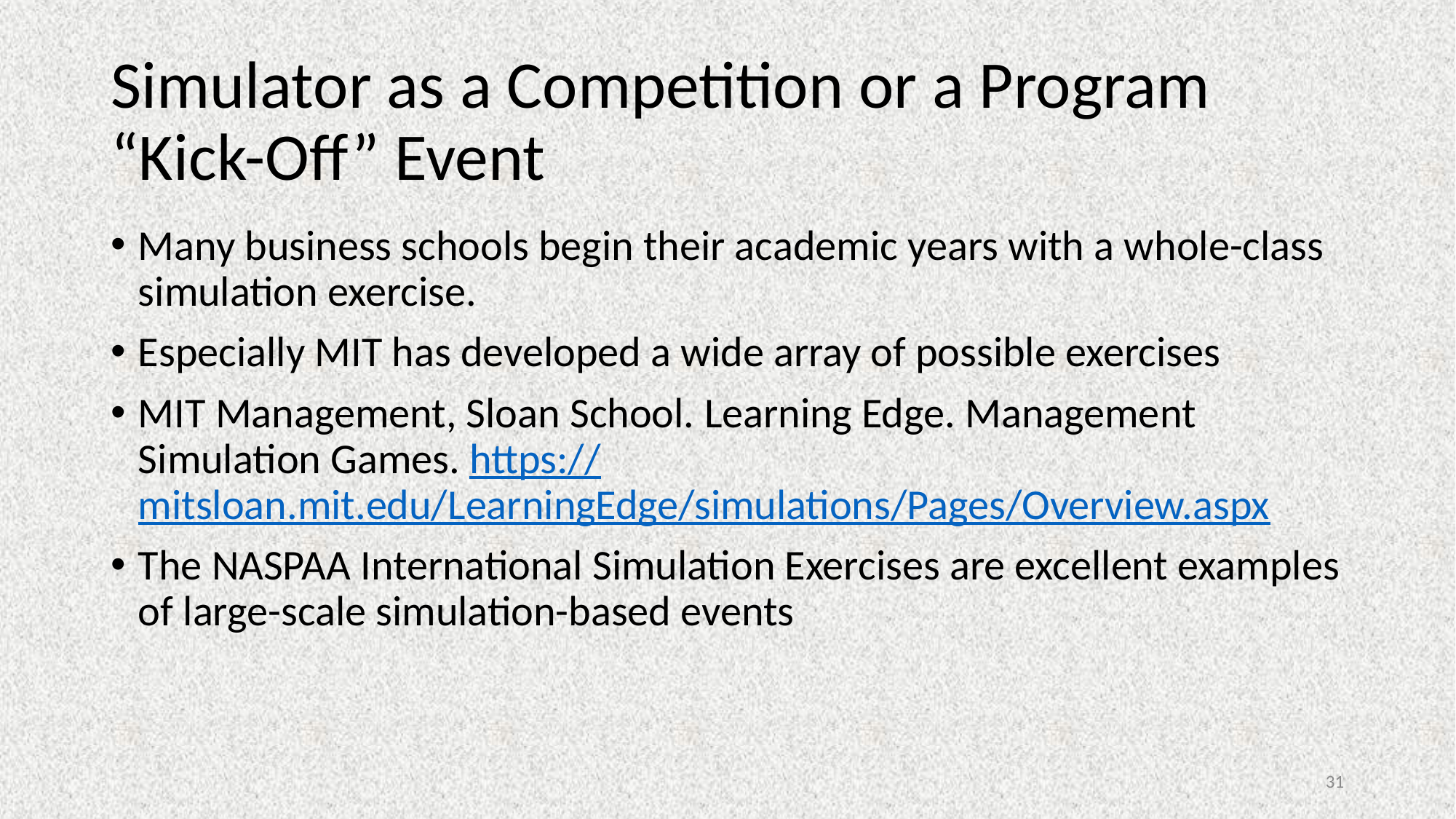

# Simulator as a Competition or a Program “Kick-Off” Event
Many business schools begin their academic years with a whole-class simulation exercise.
Especially MIT has developed a wide array of possible exercises
MIT Management, Sloan School. Learning Edge. Management Simulation Games. https://mitsloan.mit.edu/LearningEdge/simulations/Pages/Overview.aspx
The NASPAA International Simulation Exercises are excellent examples of large-scale simulation-based events
31